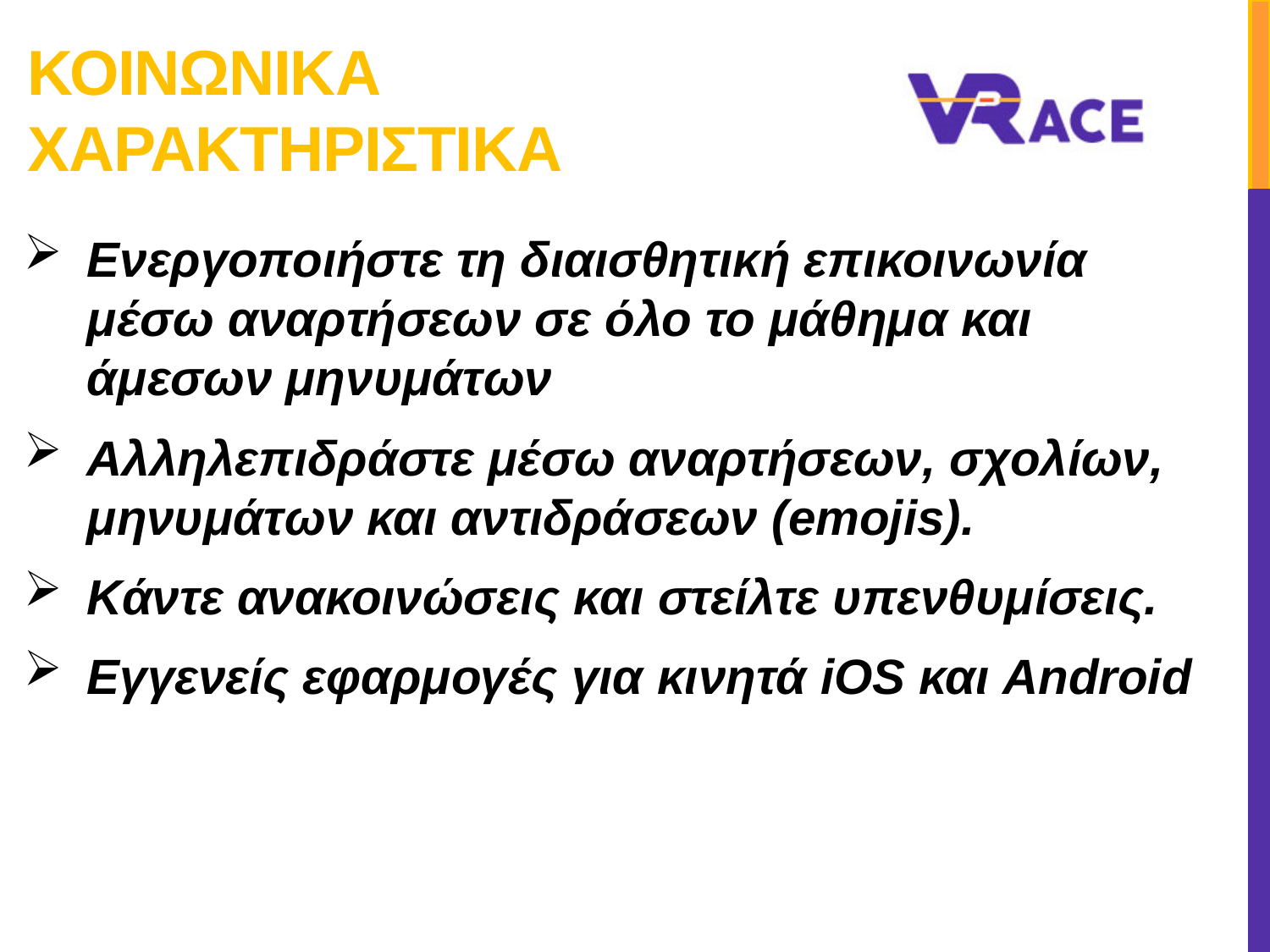

# ΚοινωνικΑ ΧαρακτηριστικΑ
Ενεργοποιήστε τη διαισθητική επικοινωνία μέσω αναρτήσεων σε όλο το μάθημα και άμεσων μηνυμάτων
Αλληλεπιδράστε μέσω αναρτήσεων, σχολίων, μηνυμάτων και αντιδράσεων (emojis).
Κάντε ανακοινώσεις και στείλτε υπενθυμίσεις.
Εγγενείς εφαρμογές για κινητά iOS και Android